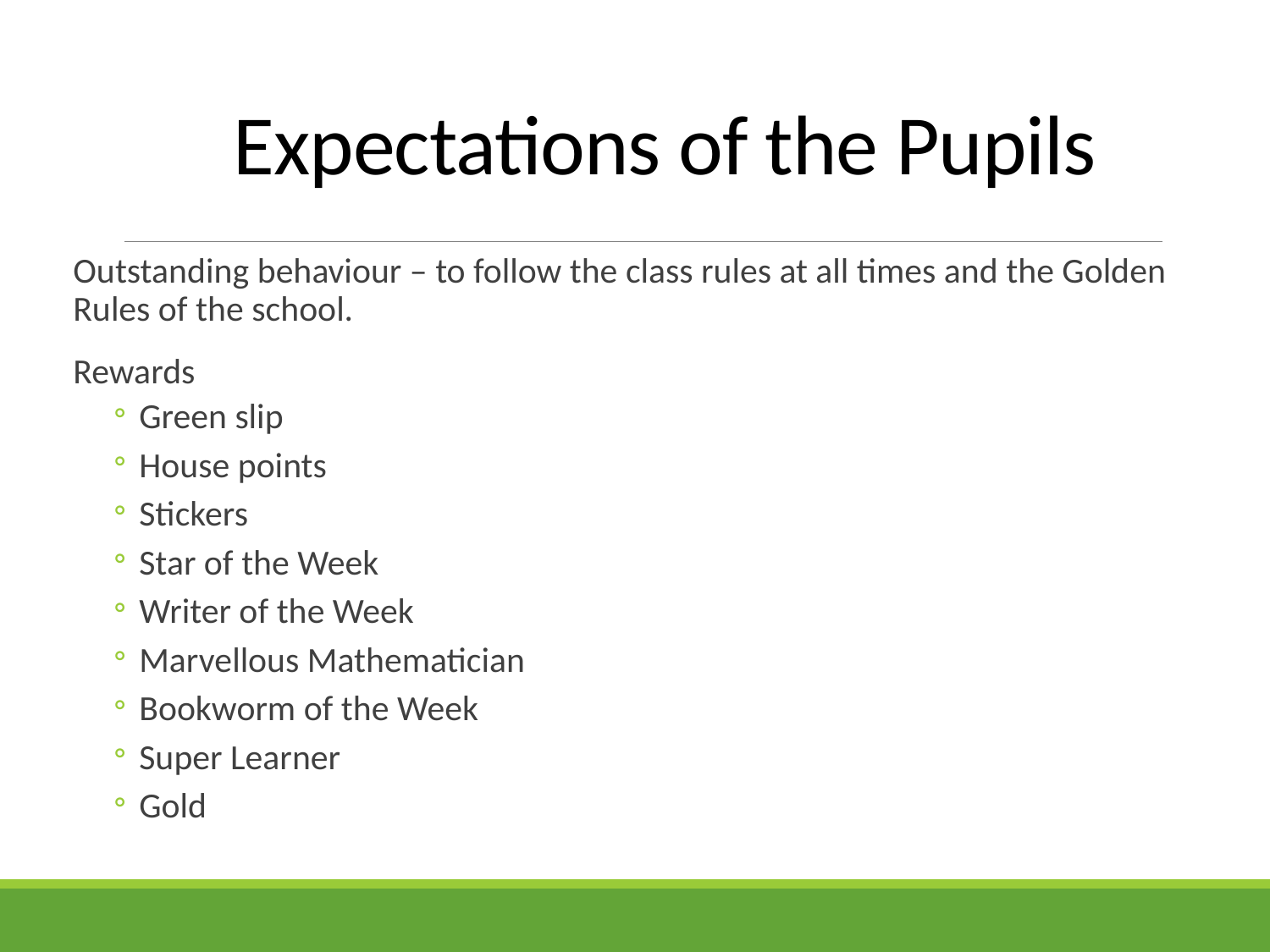

# Expectations of the Pupils
Outstanding behaviour – to follow the class rules at all times and the Golden Rules of the school.
Rewards
Green slip
House points
Stickers
Star of the Week
Writer of the Week
Marvellous Mathematician
Bookworm of the Week
Super Learner
Gold